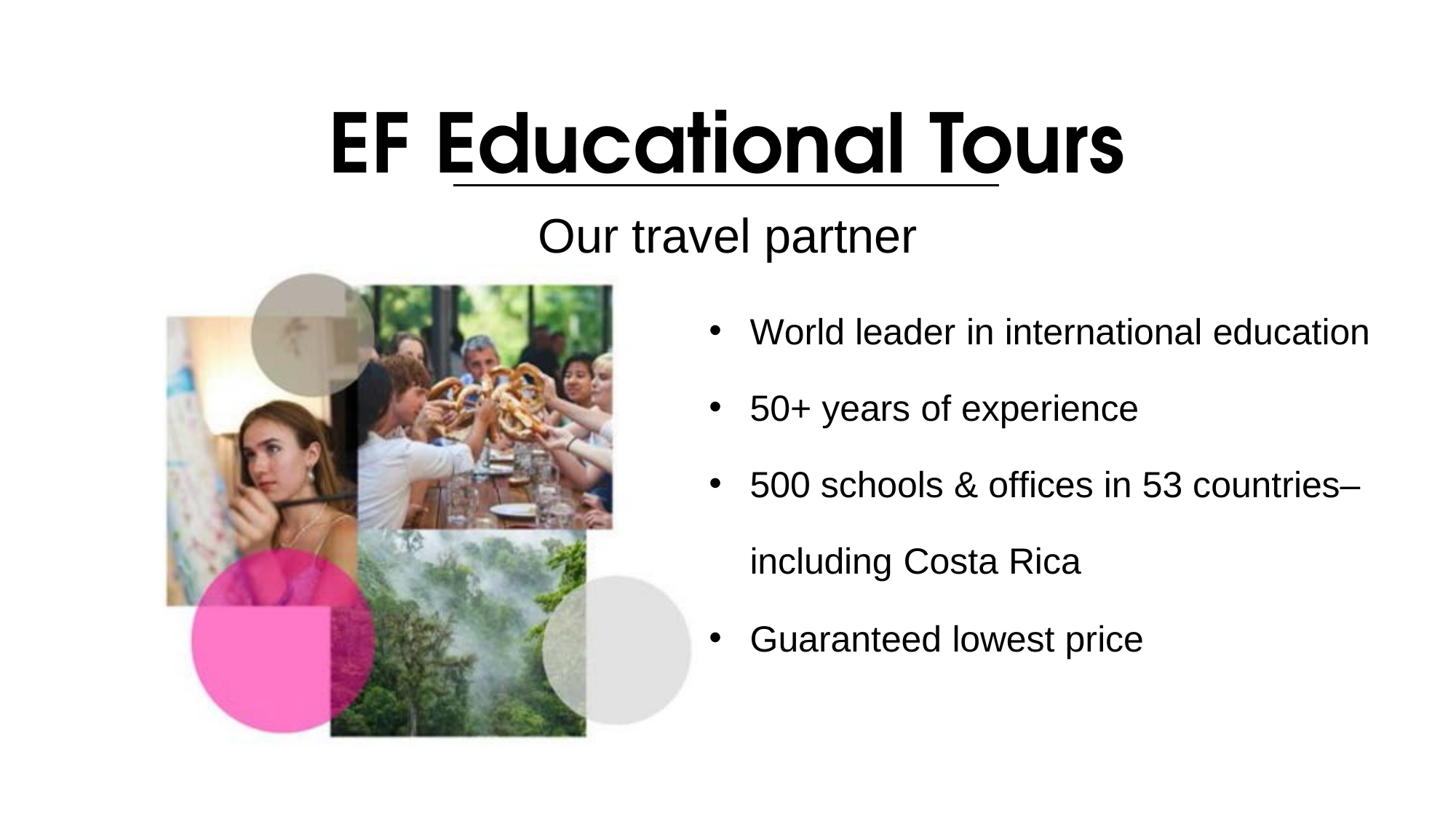

EF	Educational Tours

Our travel partner

World leader in international education
50+ years of experience
500 schools & offices in 53 countries– including Costa Rica

Guaranteed lowest price